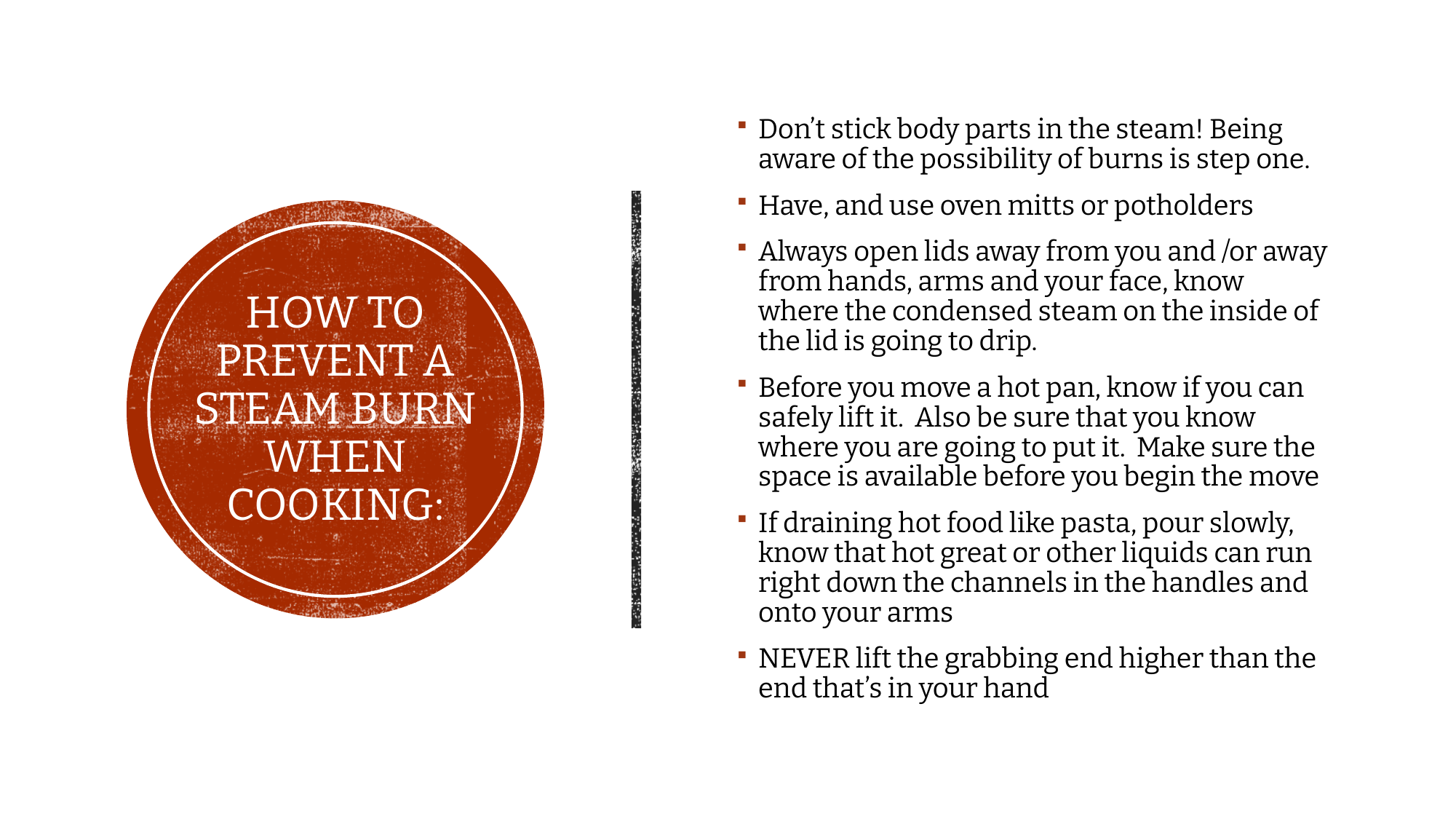

Don’t stick body parts in the steam! Being aware of the possibility of burns is step one.
Have, and use oven mitts or potholders
Always open lids away from you and /or away from hands, arms and your face, know where the condensed steam on the inside of the lid is going to drip.
Before you move a hot pan, know if you can safely lift it.  Also be sure that you know where you are going to put it.  Make sure the space is available before you begin the move
If draining hot food like pasta, pour slowly, know that hot great or other liquids can run right down the channels in the handles and onto your arms
NEVER lift the grabbing end higher than the end that’s in your hand

# How to prevent a steam burn when cooking: